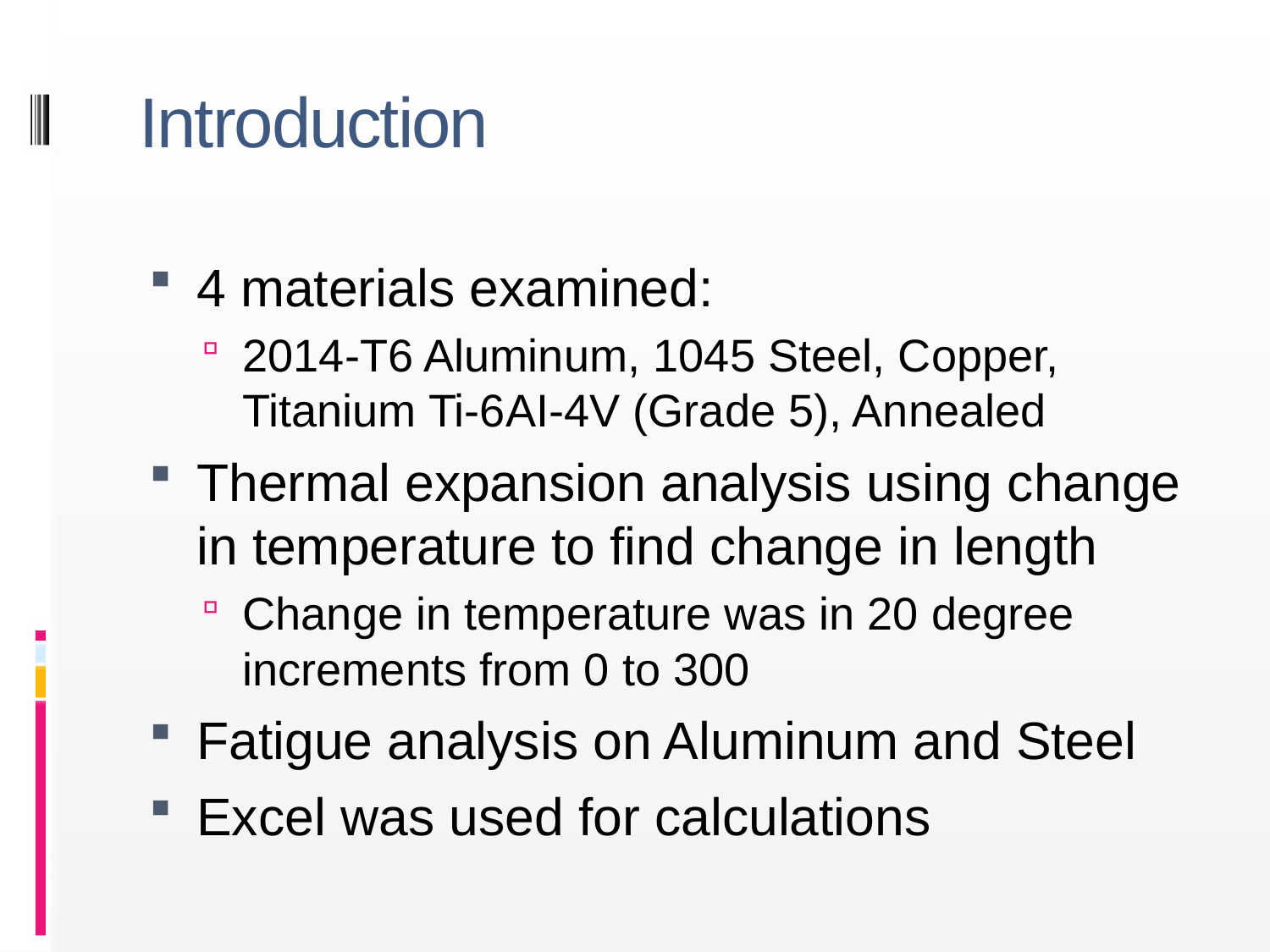

# Introduction
4 materials examined:
2014-T6 Aluminum, 1045 Steel, Copper, Titanium Ti-6AI-4V (Grade 5), Annealed
Thermal expansion analysis using change in temperature to find change in length
Change in temperature was in 20 degree increments from 0 to 300
Fatigue analysis on Aluminum and Steel
Excel was used for calculations